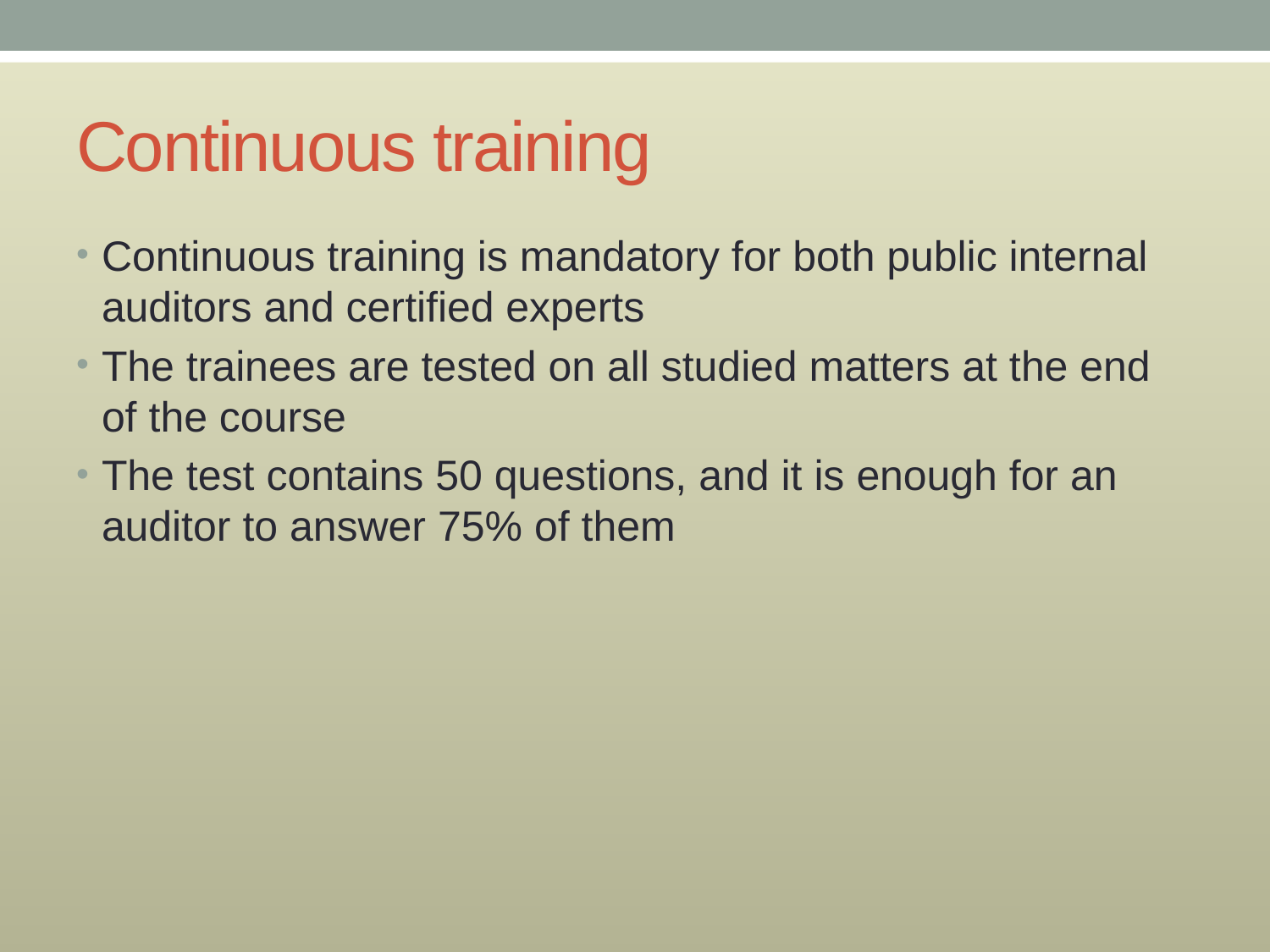

# Continuous training
Continuous training is mandatory for both public internal auditors and certified experts
The trainees are tested on all studied matters at the end of the course
The test contains 50 questions, and it is enough for an auditor to answer 75% of them